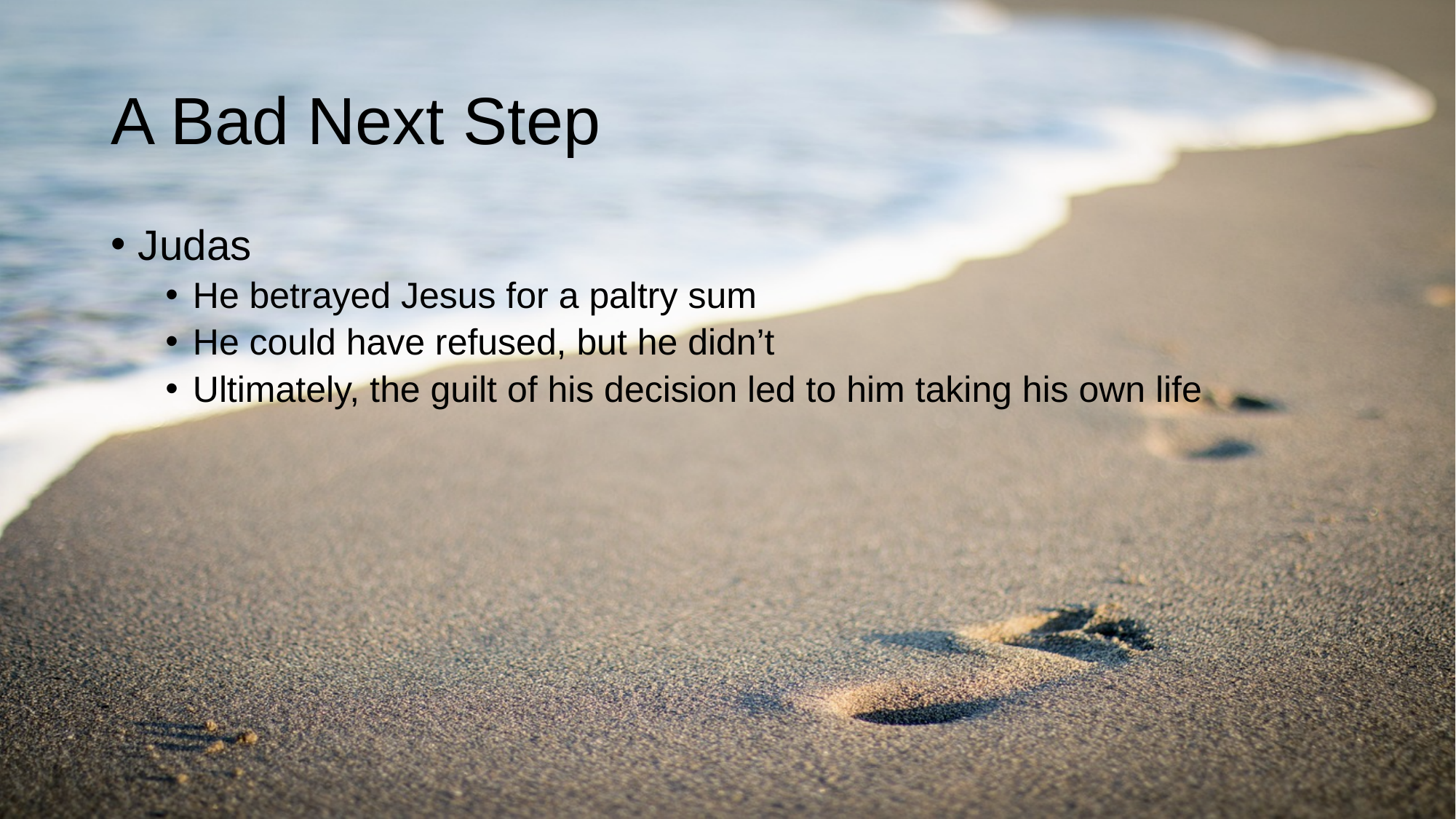

# A Bad Next Step
Judas
He betrayed Jesus for a paltry sum
He could have refused, but he didn’t
Ultimately, the guilt of his decision led to him taking his own life